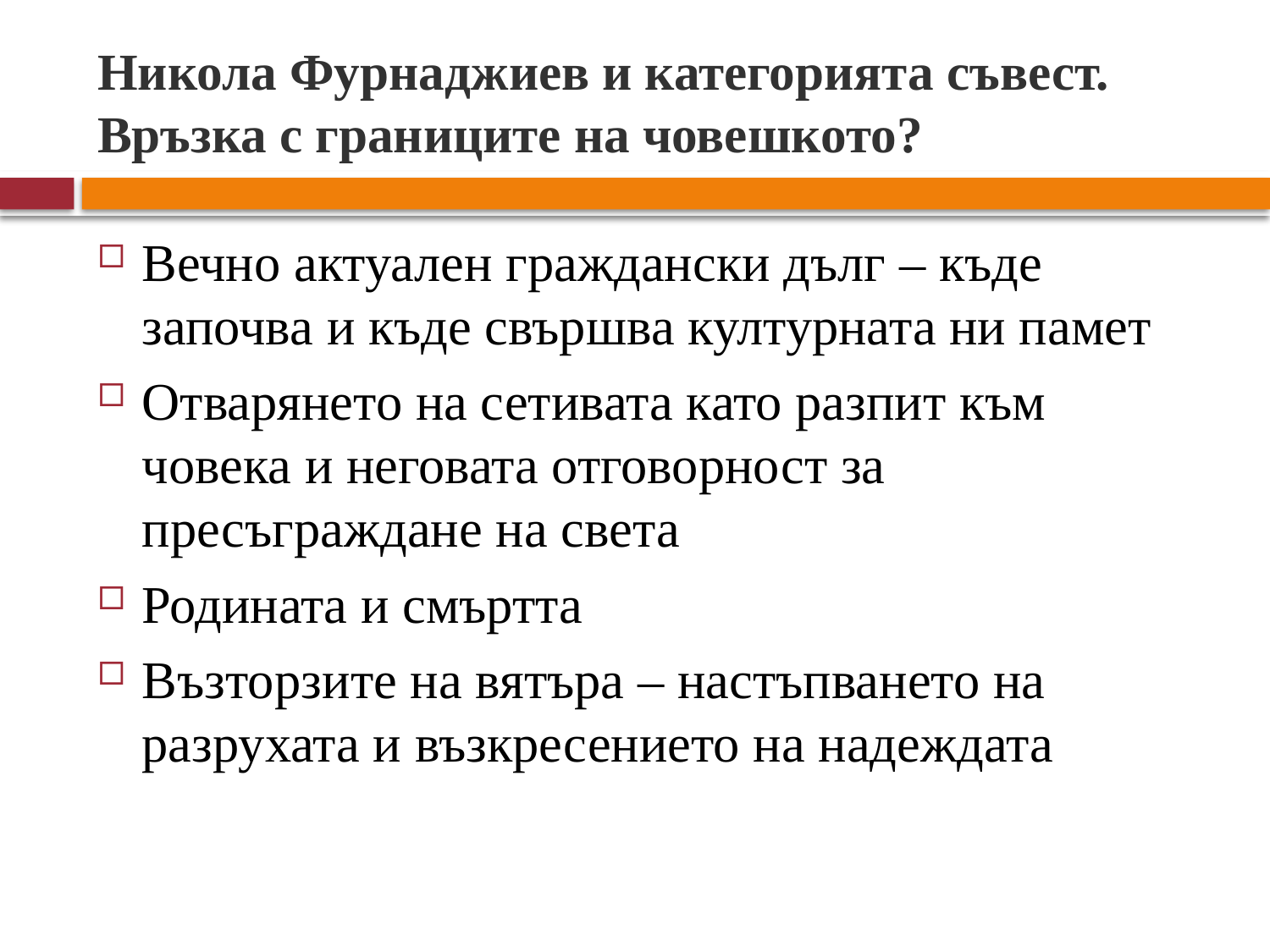

# Никола Фурнаджиев и категорията съвест. Връзка с границите на човешкото?
Вечно актуален граждански дълг – къде започва и къде свършва културната ни памет
Отварянето на сетивата като разпит към човека и неговата отговорност за пресъграждане на света
Родината и смъртта
Възторзите на вятъра – настъпването на разрухата и възкресението на надеждата